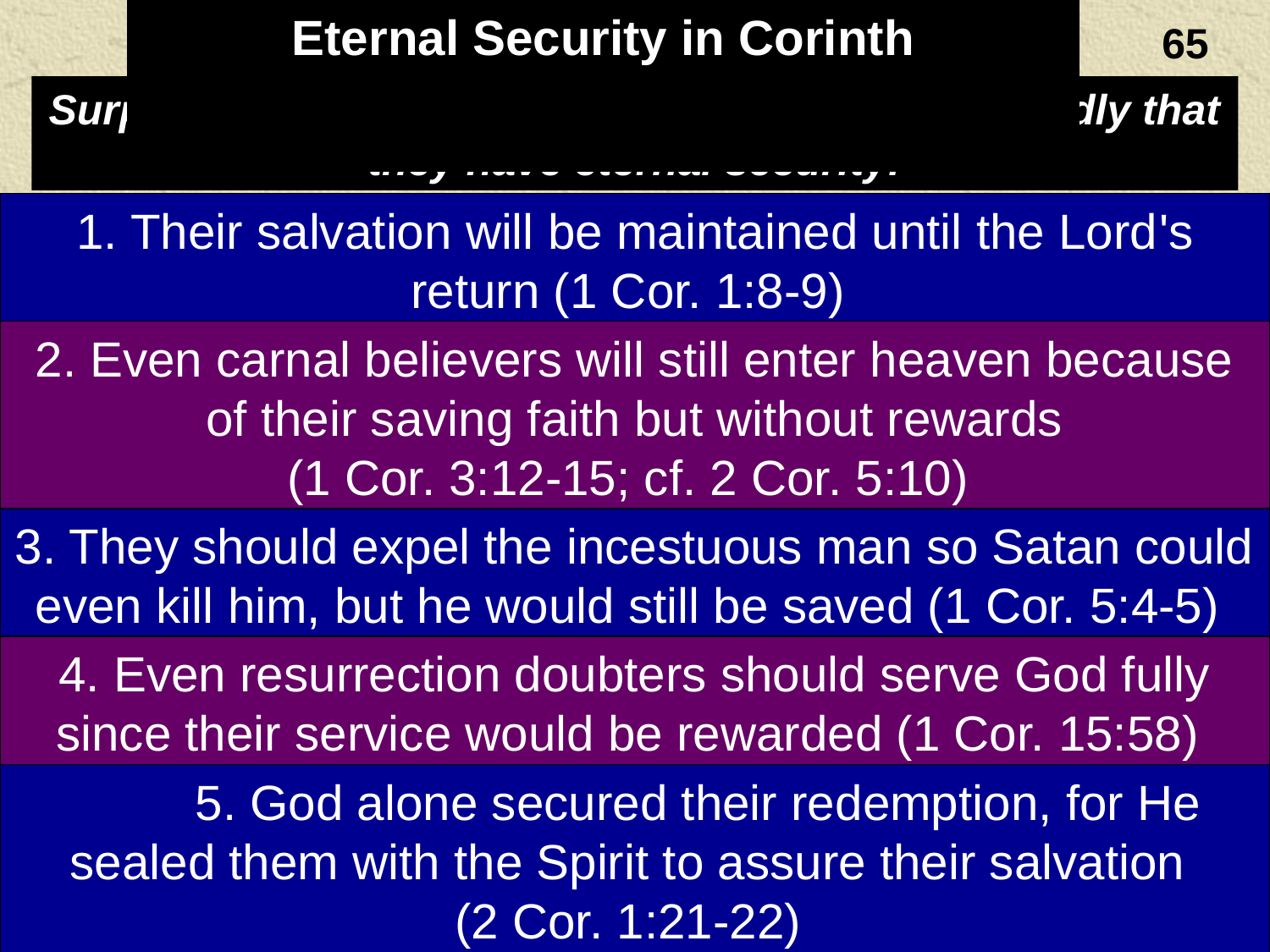

Eternal Security in Corinth
65
Surprisingly, Paul affirmed the Corinthians repeatedly that they have eternal security:
1. Their salvation will be maintained until the Lord's return (1 Cor. 1:8-9)
2. Even carnal believers will still enter heaven because of their saving faith but without rewards
(1 Cor. 3:12-15; cf. 2 Cor. 5:10)
3. They should expel the incestuous man so Satan could even kill him, but he would still be saved (1 Cor. 5:4-5)
4. Even resurrection doubters should serve God fully since their service would be rewarded (1 Cor. 15:58)
	5. God alone secured their redemption, for He sealed them with the Spirit to assure their salvation
(2 Cor. 1:21-22)